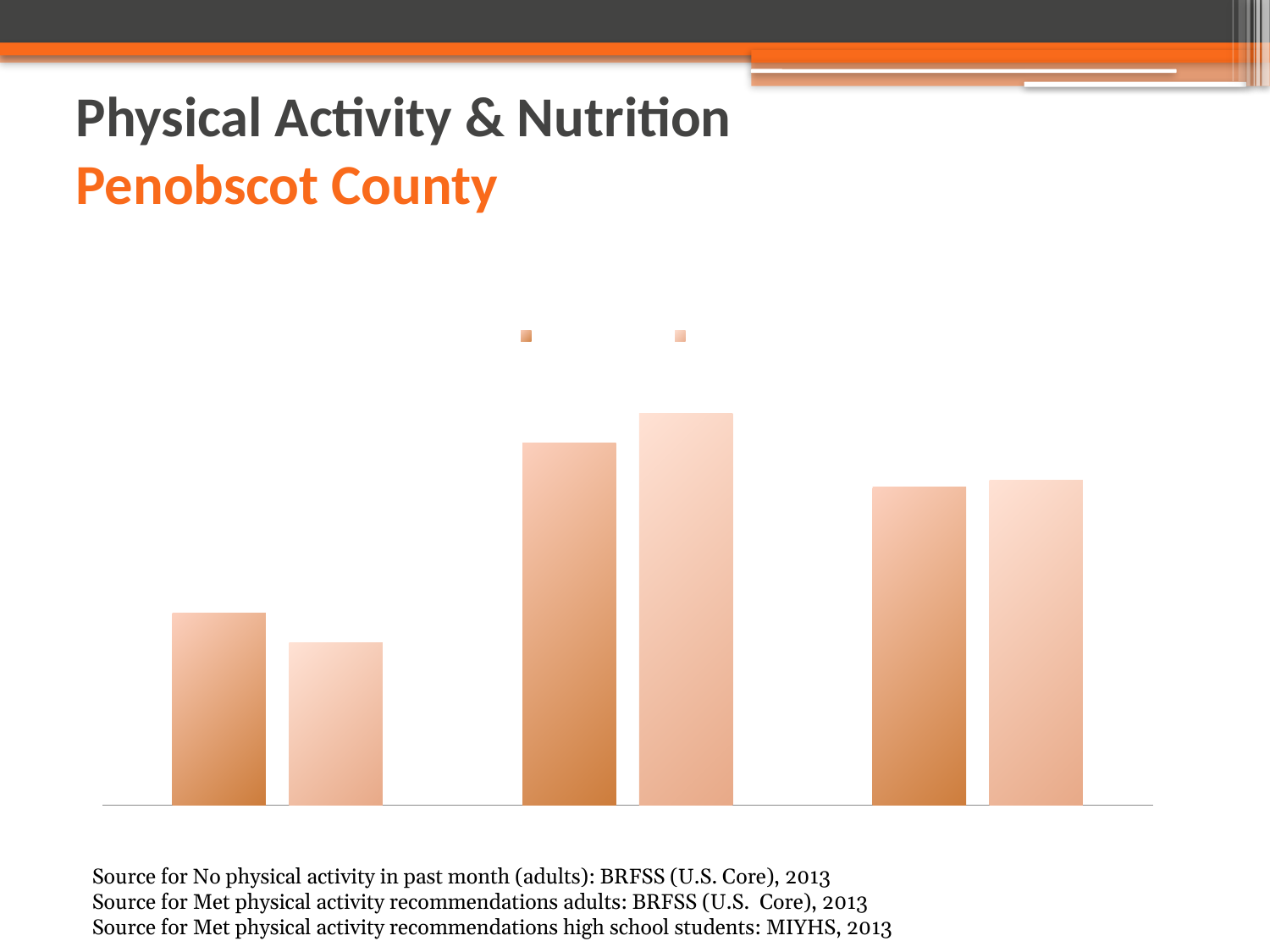

# Physical Activity & Nutrition Penobscot County

### Chart: Selected Measures of Physical Activity: Penobscot County

| Category | Penobscot County | Maine |
|---|---|---|
| No Physical Activity in Past Month - Adults | 0.26 | 0.22 |
| Met Physical Activity Recommendations - Adults | 0.49 | 0.53 |
| Met Physical Activity Recommendations - High School Students | 0.43 | 0.44 |
Selected Measures of Physical Activity: Franklin County
Source for No physical activity in past month (adults): BRFSS (U.S. Core), 2013
Source for Met physical activity recommendations adults: BRFSS (U.S.  Core), 2013
Source for Met physical activity recommendations high school students: MIYHS, 2013